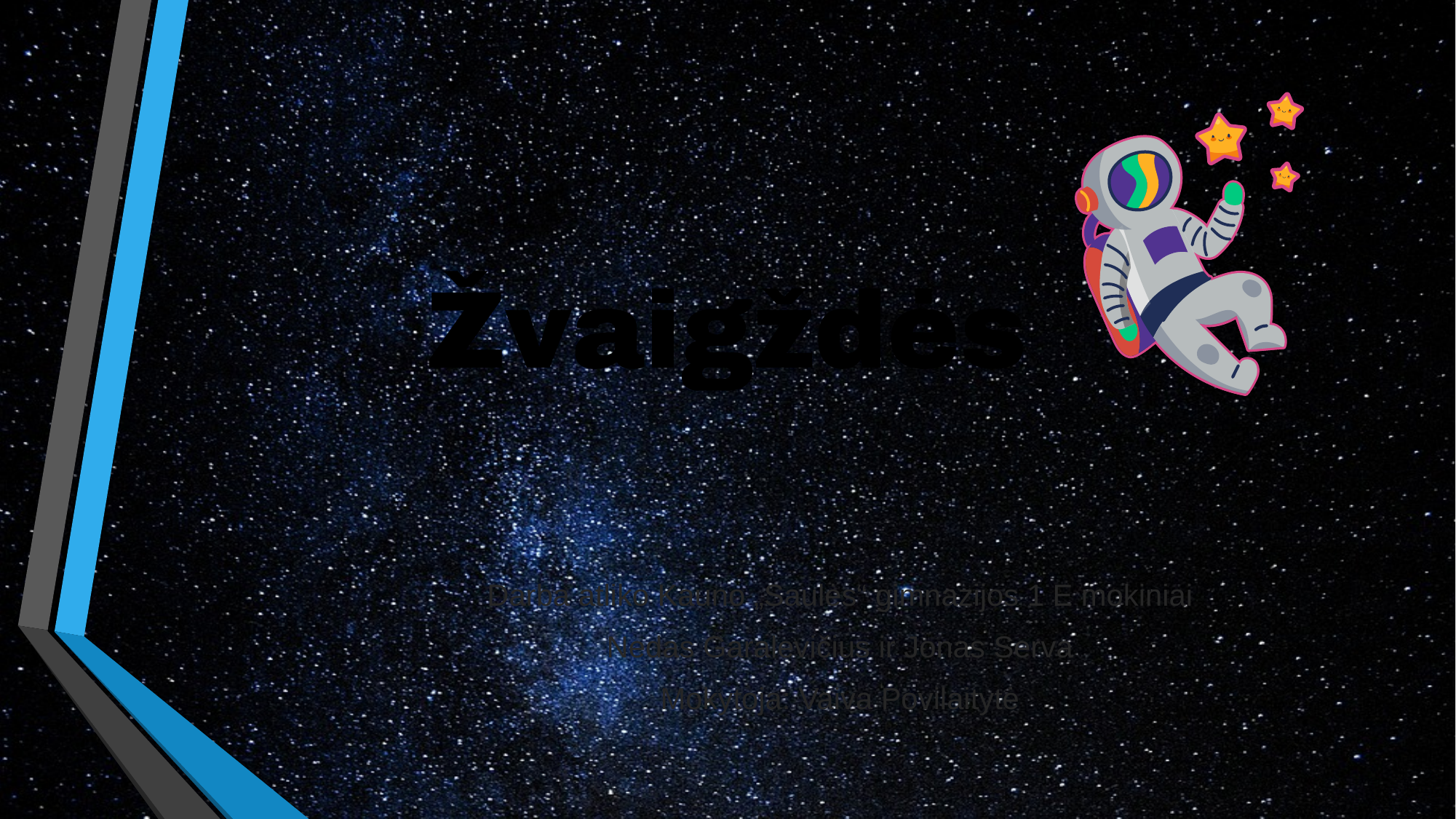

# Žvaigždės
Darba atliko Kauno „Saulės“ gimnazijos 1 E mokiniai
Nedas Garalevičius ir Jonas Serva
Mokytoja: Vaiva Povilaitytė